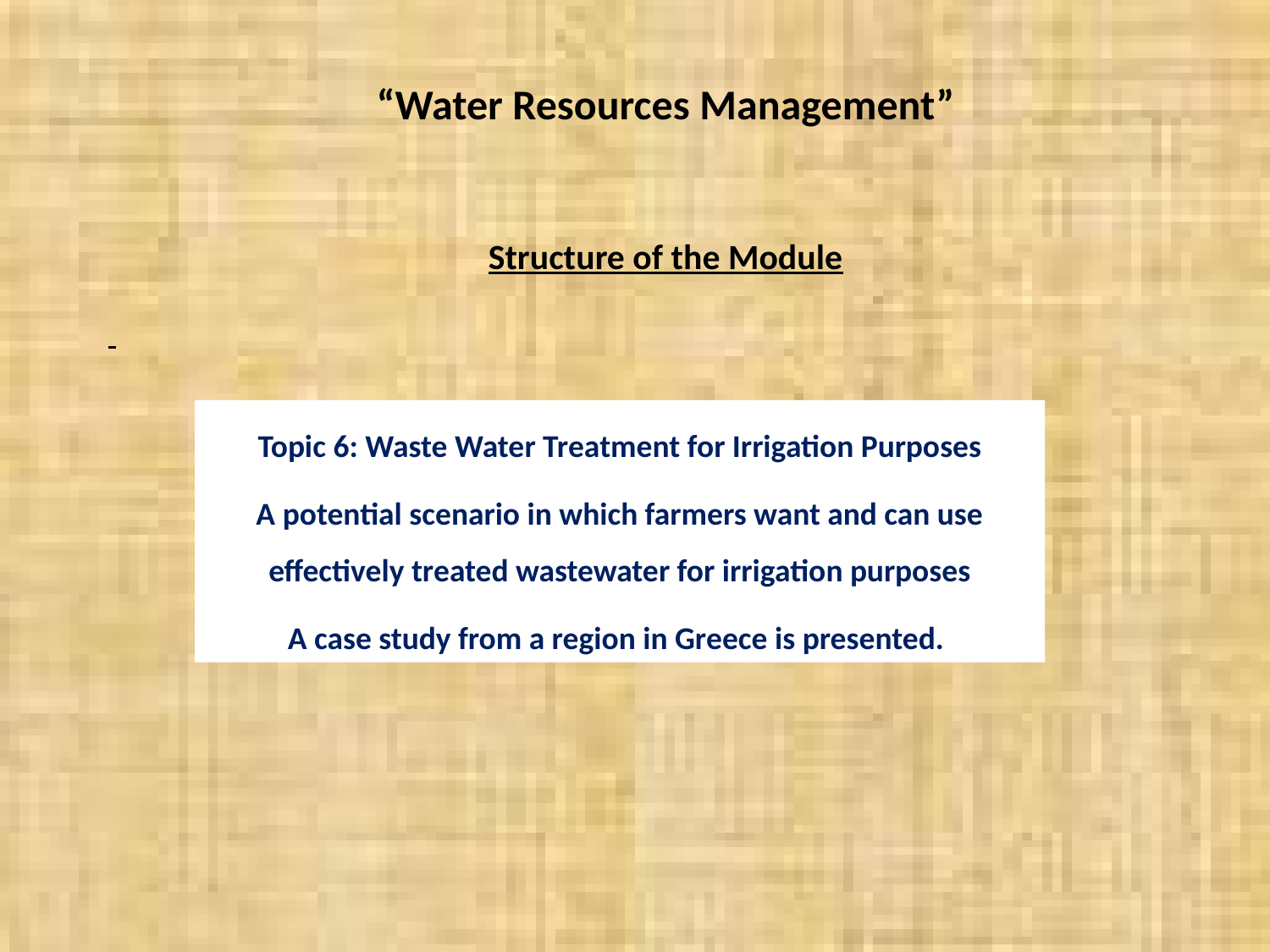

“Water Resources Management”

Structure of the Module

Topic 6: Waste Water Treatment for Irrigation Purposes
A potential scenario in which farmers want and can use effectively treated wastewater for irrigation purposes
A case study from a region in Greece is presented.